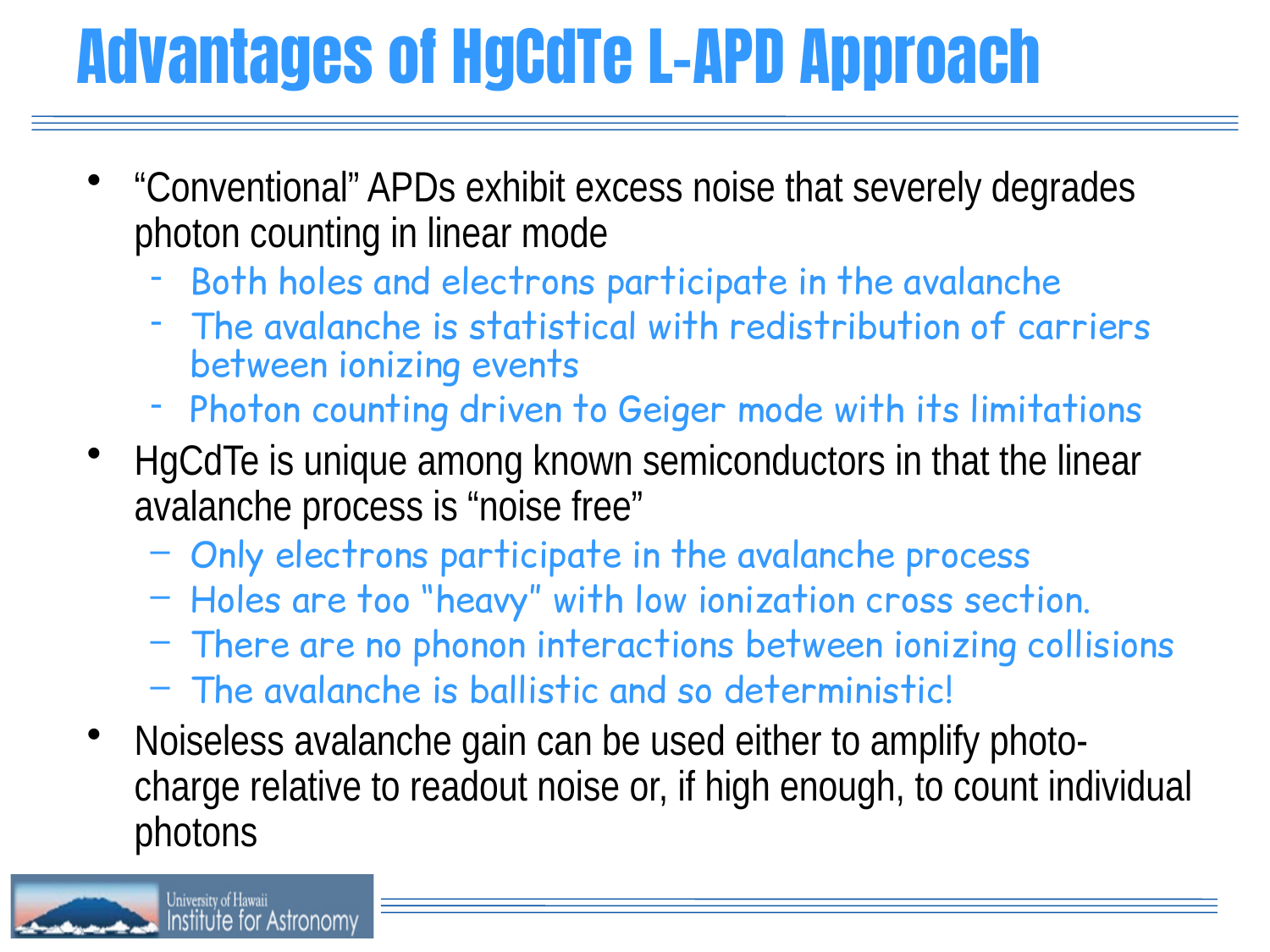

# Advantages of HgCdTe L-APD Approach
“Conventional” APDs exhibit excess noise that severely degrades photon counting in linear mode
Both holes and electrons participate in the avalanche
The avalanche is statistical with redistribution of carriers between ionizing events
Photon counting driven to Geiger mode with its limitations
HgCdTe is unique among known semiconductors in that the linear avalanche process is “noise free”
Only electrons participate in the avalanche process
Holes are too “heavy” with low ionization cross section.
There are no phonon interactions between ionizing collisions
The avalanche is ballistic and so deterministic!
Noiseless avalanche gain can be used either to amplify photo-charge relative to readout noise or, if high enough, to count individual photons